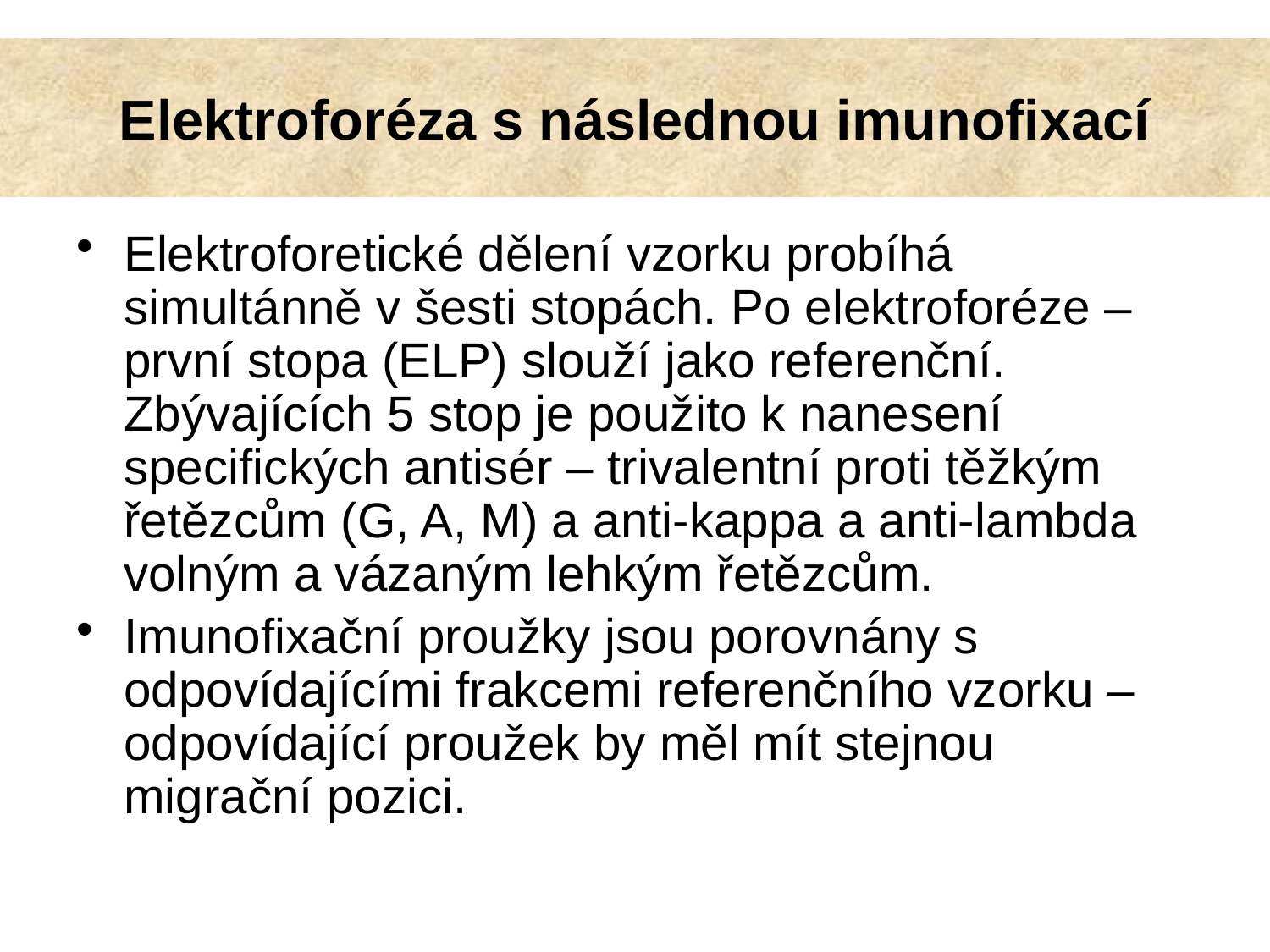

Elektroforetické dělení vzorku probíhá simultánně v šesti stopách. Po elektroforéze – první stopa (ELP) slouží jako referenční. Zbývajících 5 stop je použito k nanesení specifických antisér – trivalentní proti těžkým řetězcům (G, A, M) a anti-kappa a anti-lambda volným a vázaným lehkým řetězcům.
Imunofixační proužky jsou porovnány s odpovídajícími frakcemi referenčního vzorku – odpovídající proužek by měl mít stejnou migrační pozici.
Elektroforéza s následnou imunofixací